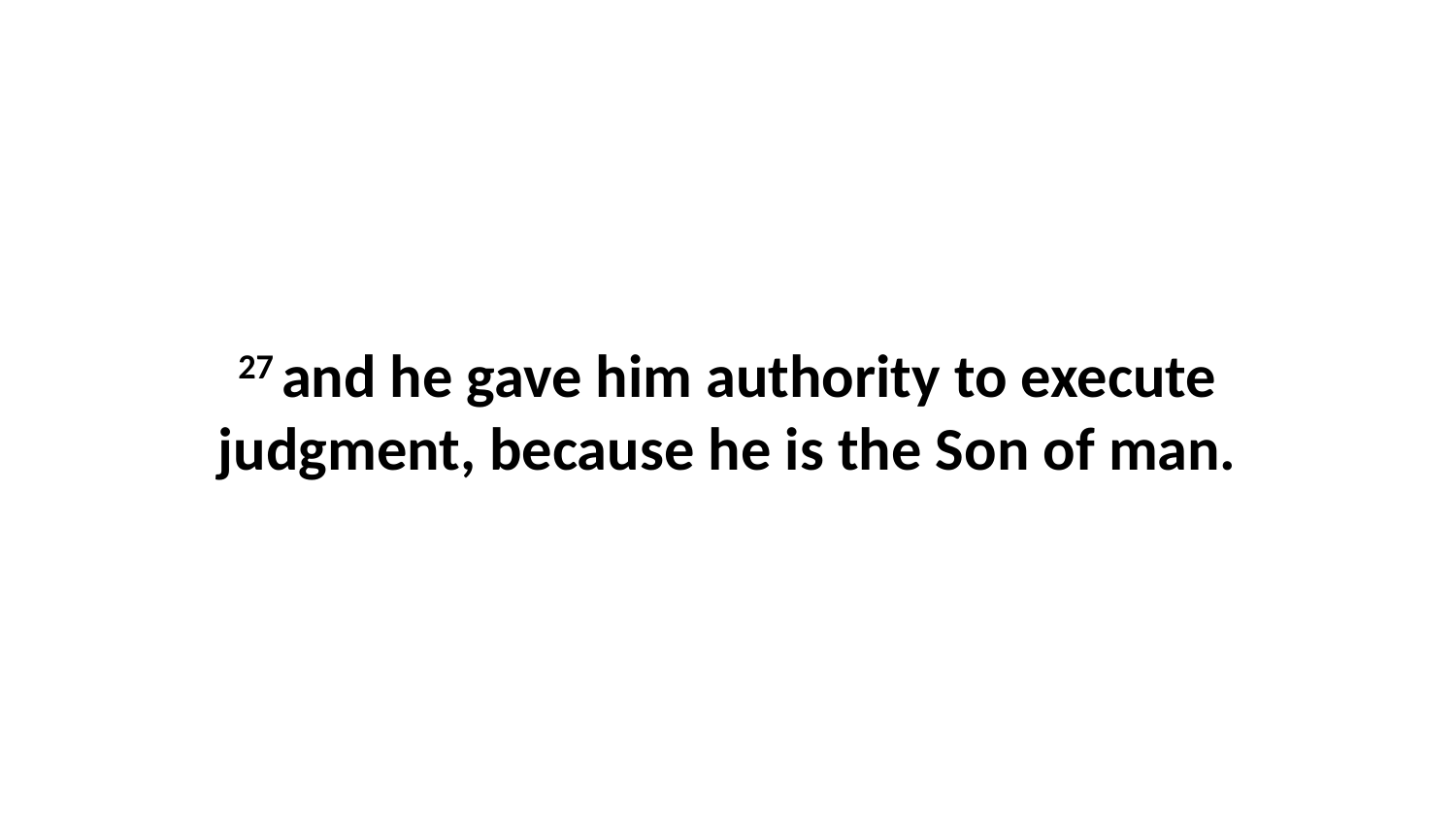

27 and he gave him authority to execute judgment, because he is the Son of man.